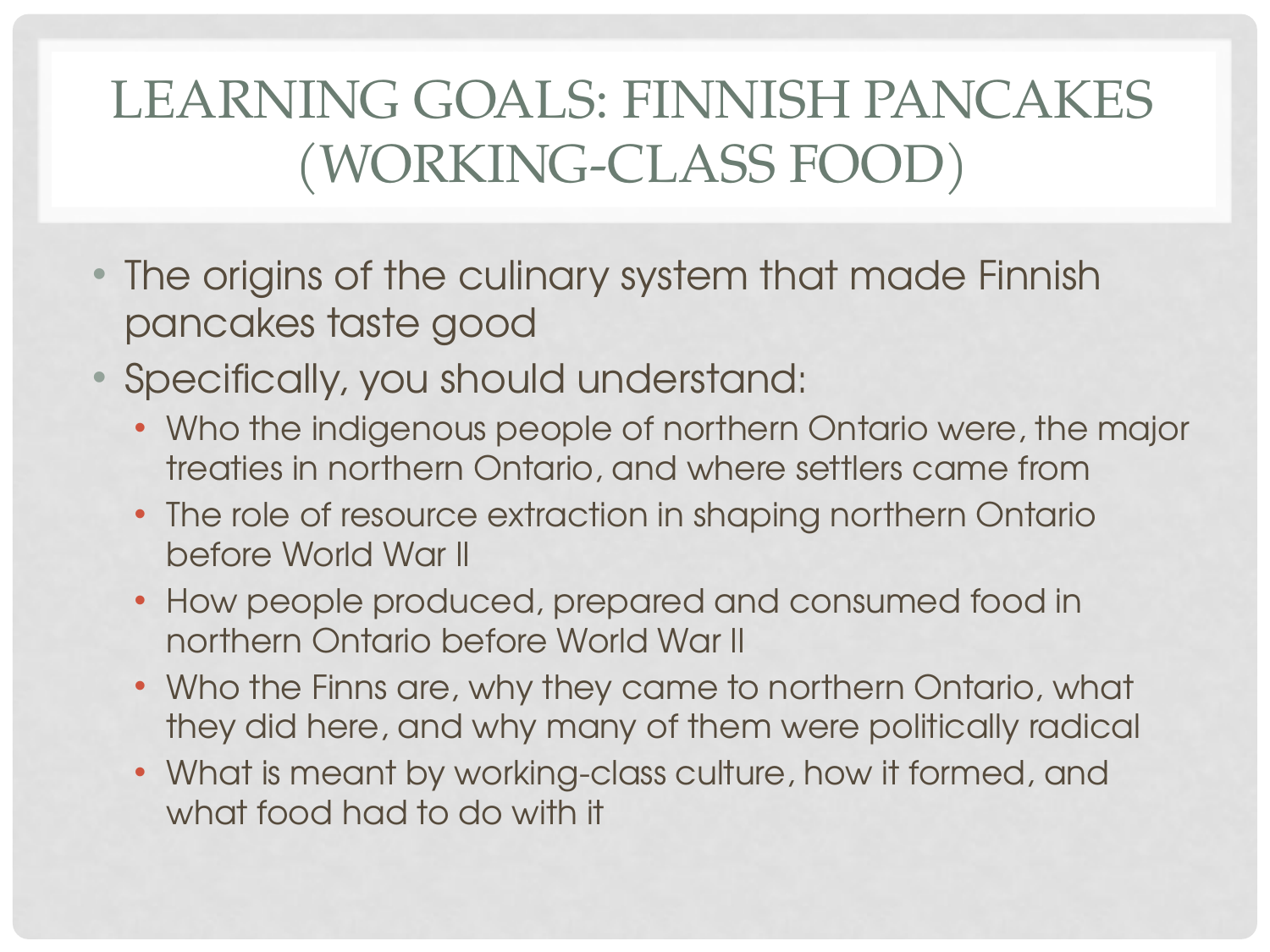

# Learning Goals: Finnish Pancakes (Working-Class Food)
The origins of the culinary system that made Finnish pancakes taste good
Specifically, you should understand:
Who the indigenous people of northern Ontario were, the major treaties in northern Ontario, and where settlers came from
The role of resource extraction in shaping northern Ontario before World War II
How people produced, prepared and consumed food in northern Ontario before World War II
Who the Finns are, why they came to northern Ontario, what they did here, and why many of them were politically radical
What is meant by working-class culture, how it formed, and what food had to do with it